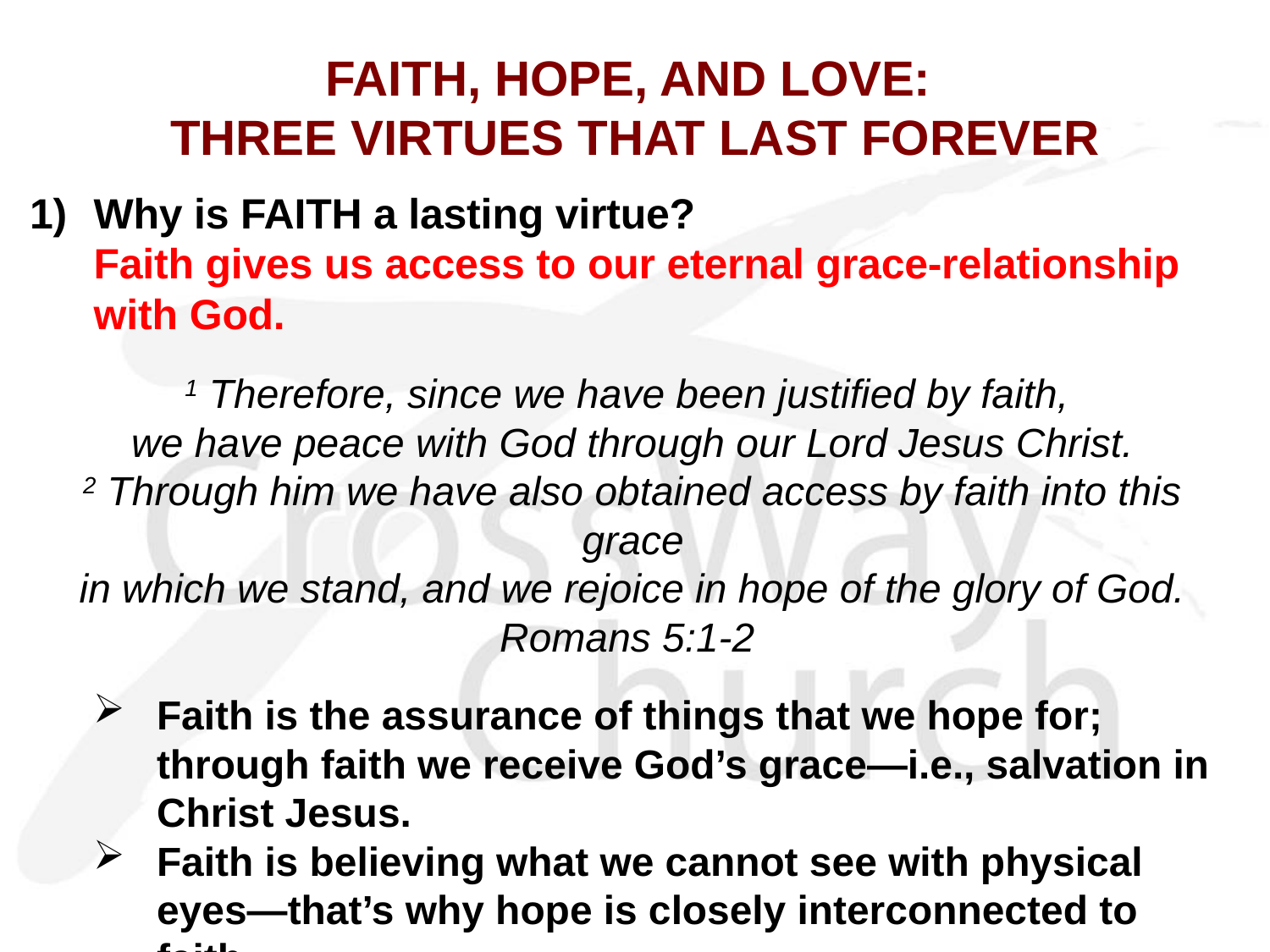

# FAITH, HOPE, AND LOVE: THREE VIRTUES THAT LAST FOREVER
1)	Why is FAITH a lasting virtue?
Faith gives us access to our eternal grace-relationship with God.

1 Therefore, since we have been justified by faith, 
we have peace with God through our Lord Jesus Christ.
2 Through him we have also obtained access by faith into this grace
 in which we stand, and we rejoice in hope of the glory of God. 
Romans 5:1-2

Faith is the assurance of things that we hope for; through faith we receive God’s grace—i.e., salvation in Christ Jesus.
Faith is believing what we cannot see with physical eyes—that’s why hope is closely interconnected to faith.
We put our faith not in ourselves but in trustworthy God and His promises; we will have faith eternally in God!